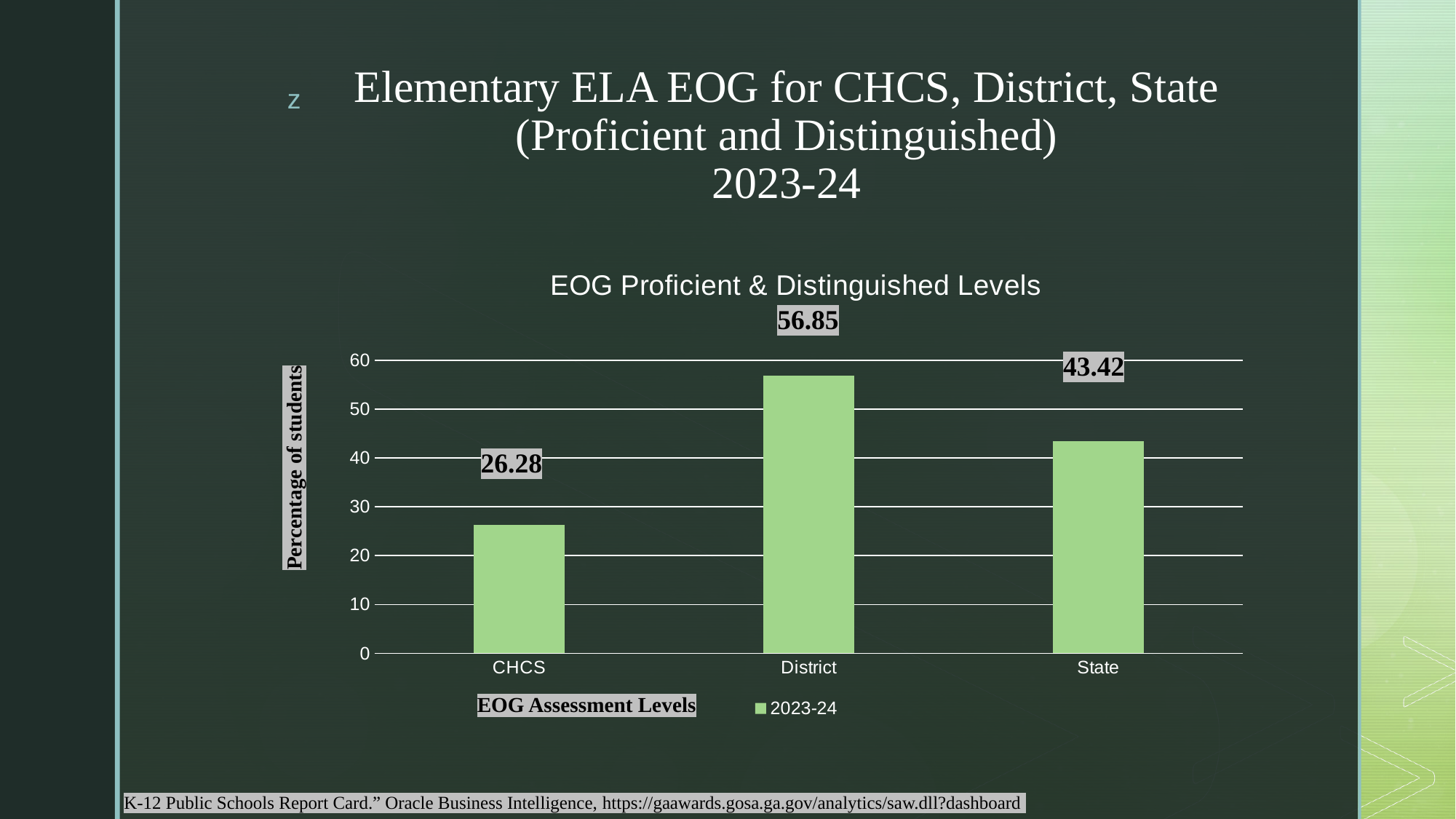

# Elementary ELA EOG for CHCS, District, State (Proficient and Distinguished) 2023-24

### Chart: EOG Proficient & Distinguished Levels

| Category | 2023-24 |
|---|---|
| CHCS | 26.28 |
| District | 56.85 |
| State | 43.42 |
Percentage of students
EOG Assessment Levels
K-12 Public Schools Report Card.” Oracle Business Intelligence, https://gaawards.gosa.ga.gov/analytics/saw.dll?dashboard